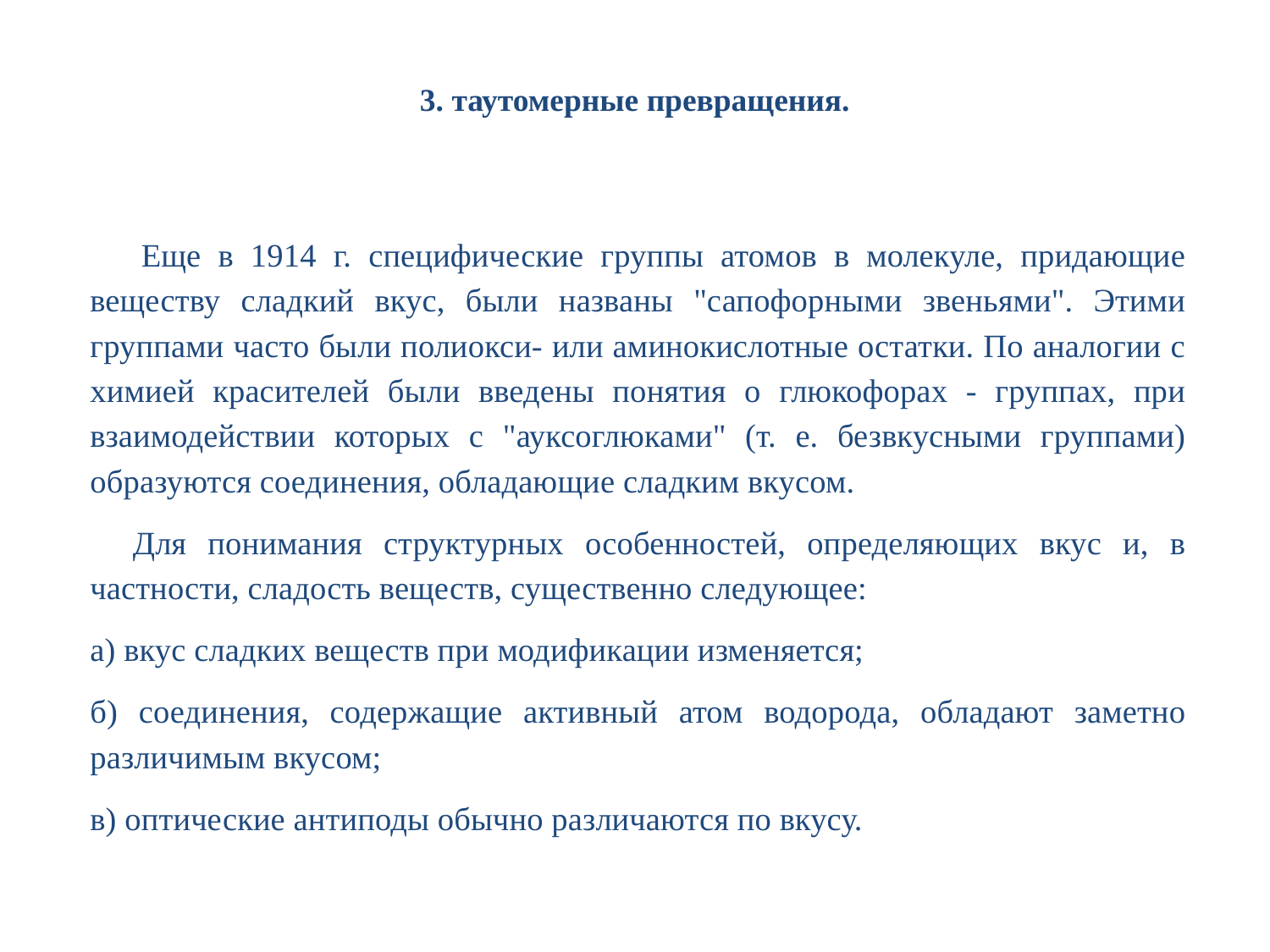

# 3. таутомерные превращения.
   Еще в 1914 г. специфические группы атомов в молекуле, придающие веществу сладкий вкус, были названы "сапофорными звеньями". Этими группами часто были полиокси- или аминокислотные остатки. По аналогии с химией красителей были введены понятия о глюкофорах - группах, при взаимодействии которых с "ауксоглюками" (т. е. безвкусными группами) образуются соединения, обладающие сладким вкусом.
  Для понимания структурных особенностей, определяющих вкус и, в частности, сладость веществ, существенно следующее:
а) вкус сладких веществ при модификации изменяется;
б) соединения, содержащие активный атом водорода, обладают заметно различимым вкусом;
в) оптические антиподы обычно различаются по вкусу.